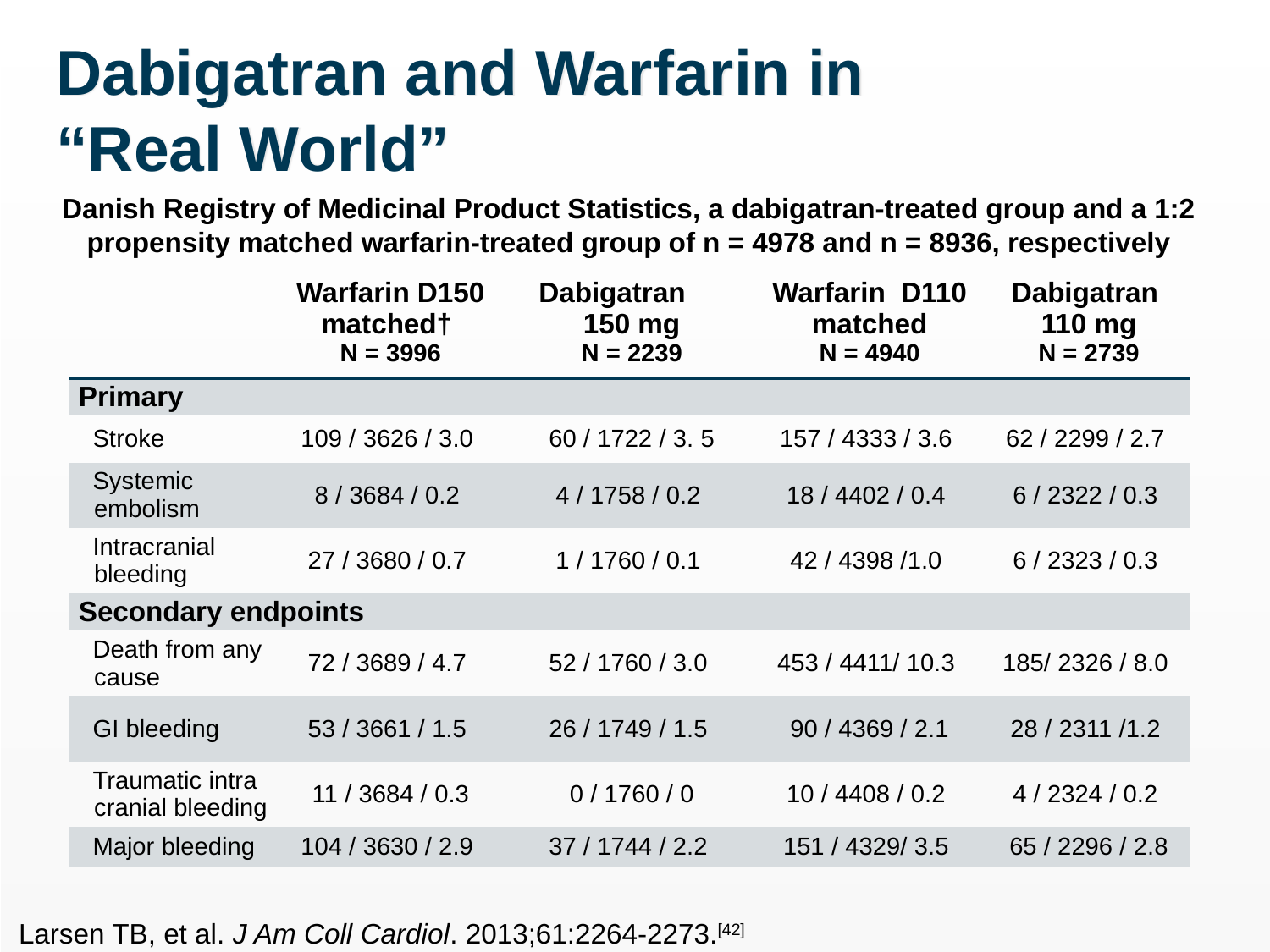

# Dabigatran and Warfarin in “Real World”
Danish Registry of Medicinal Product Statistics, a dabigatran-treated group and a 1:2 propensity matched warfarin-treated group of n = 4978 and n = 8936, respectively
|  | Warfarin D150 matched† N = 3996 | Dabigatran 150 mg N = 2239 | Warfarin D110 matched N = 4940 | Dabigatran 110 mg N = 2739 |
| --- | --- | --- | --- | --- |
| Primary |  |  |  |  |
| Stroke | 109 / 3626 / 3.0 | 60 / 1722 / 3. 5 | 157 / 4333 / 3.6 | 62 / 2299 / 2.7 |
| Systemic embolism | 8 / 3684 / 0.2 | 4 / 1758 / 0.2 | 18 / 4402 / 0.4 | 6 / 2322 / 0.3 |
| Intracranial bleeding | 27 / 3680 / 0.7 | 1 / 1760 / 0.1 | 42 / 4398 /1.0 | 6 / 2323 / 0.3 |
| Secondary endpoints |  |  |  |  |
| Death from any cause | 72 / 3689 / 4.7 | 52 / 1760 / 3.0 | 453 / 4411/ 10.3 | 185/ 2326 / 8.0 |
| GI bleeding | 53 / 3661 / 1.5 | 26 / 1749 / 1.5 | 90 / 4369 / 2.1 | 28 / 2311 /1.2 |
| Traumatic intra cranial bleeding | 11 / 3684 / 0.3 | 0 / 1760 / 0 | 10 / 4408 / 0.2 | 4 / 2324 / 0.2 |
| Major bleeding | 104 / 3630 / 2.9 | 37 / 1744 / 2.2 | 151 / 4329/ 3.5 | 65 / 2296 / 2.8 |
Larsen TB, et al. J Am Coll Cardiol. 2013;61:2264-2273.[42]